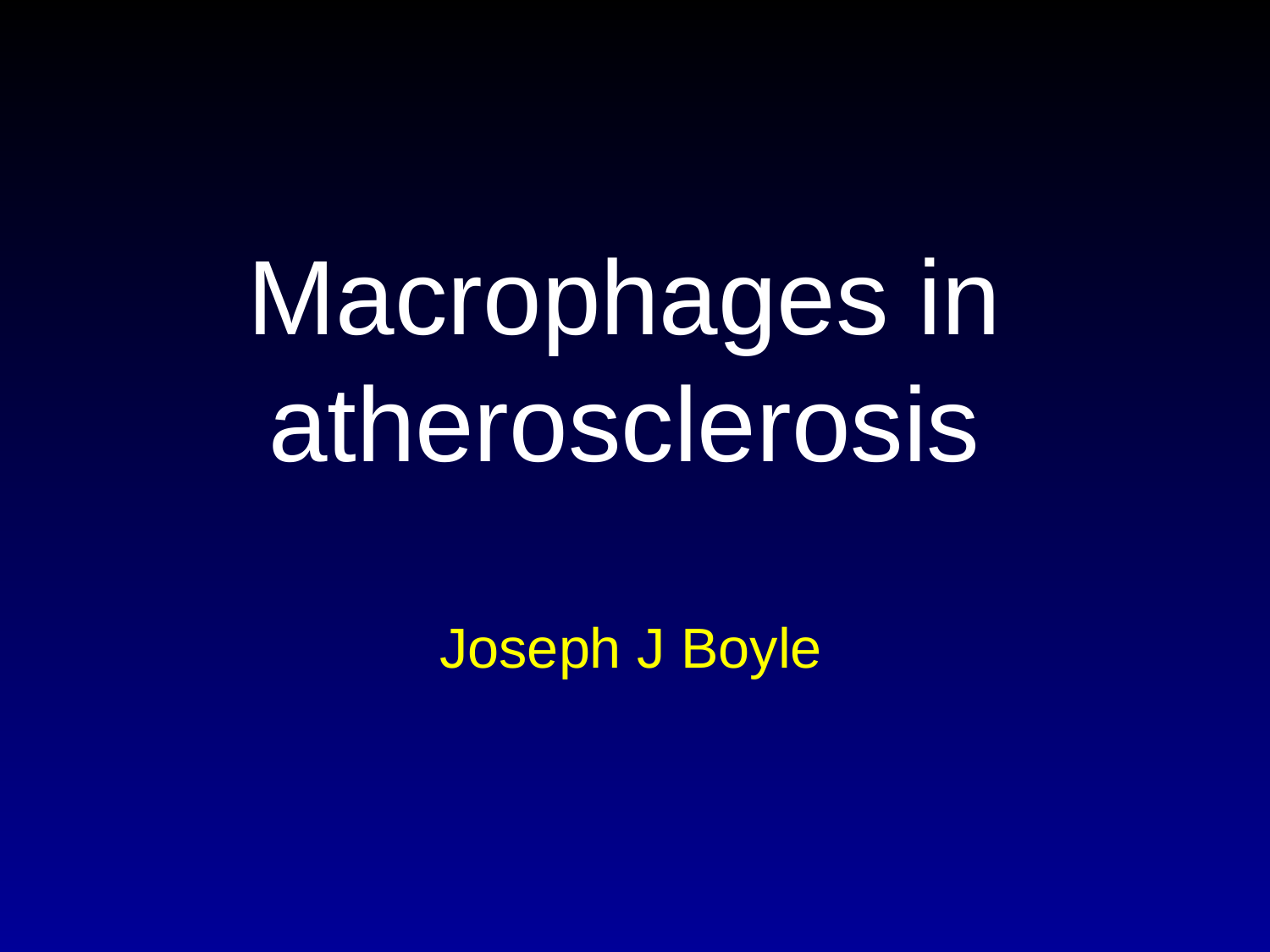

# Macrophages in atherosclerosis
Joseph J Boyle